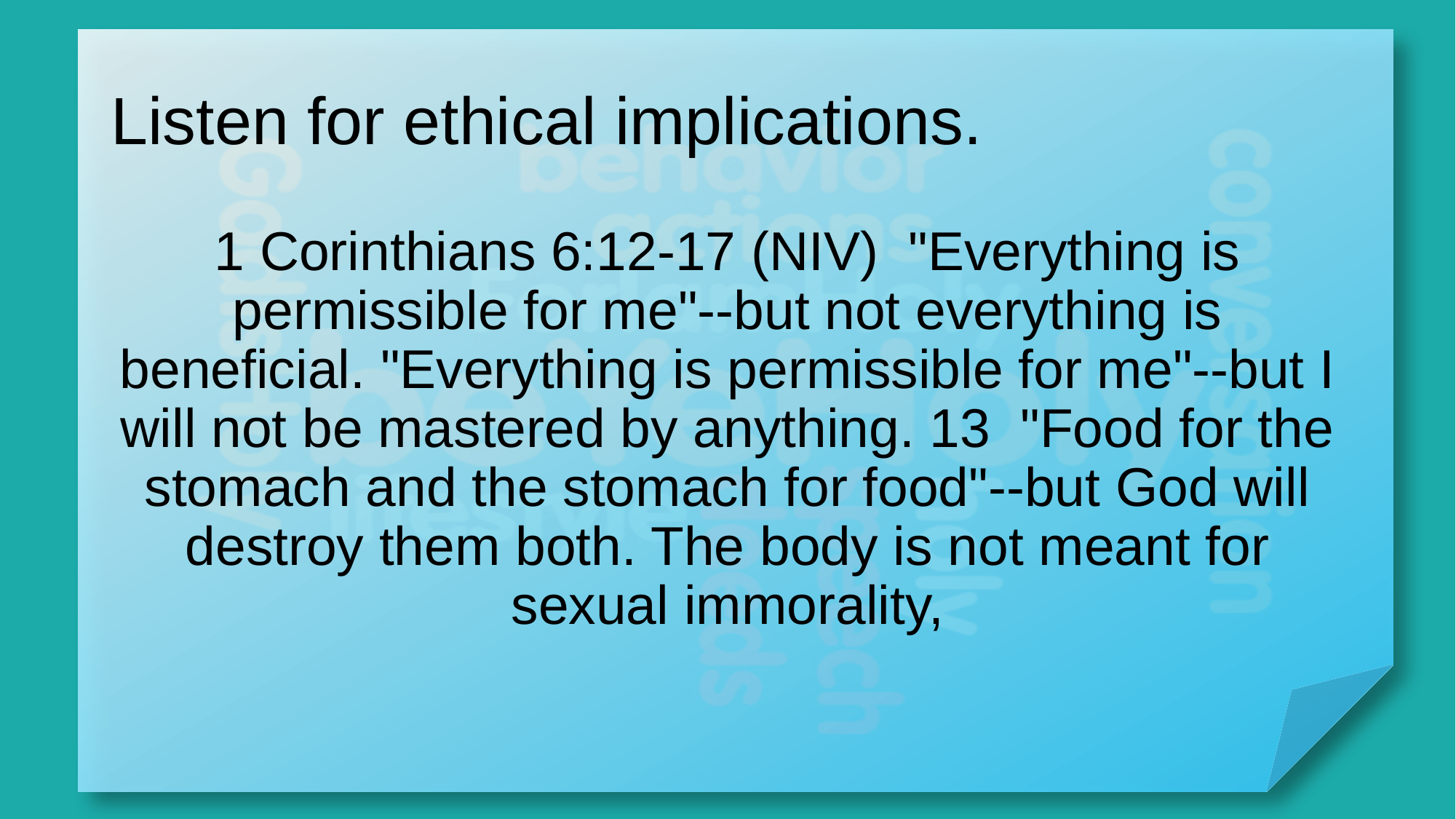

# Listen for ethical implications.
1 Corinthians 6:12-17 (NIV)  "Everything is permissible for me"--but not everything is beneficial. "Everything is permissible for me"--but I will not be mastered by anything. 13  "Food for the stomach and the stomach for food"--but God will destroy them both. The body is not meant for sexual immorality,